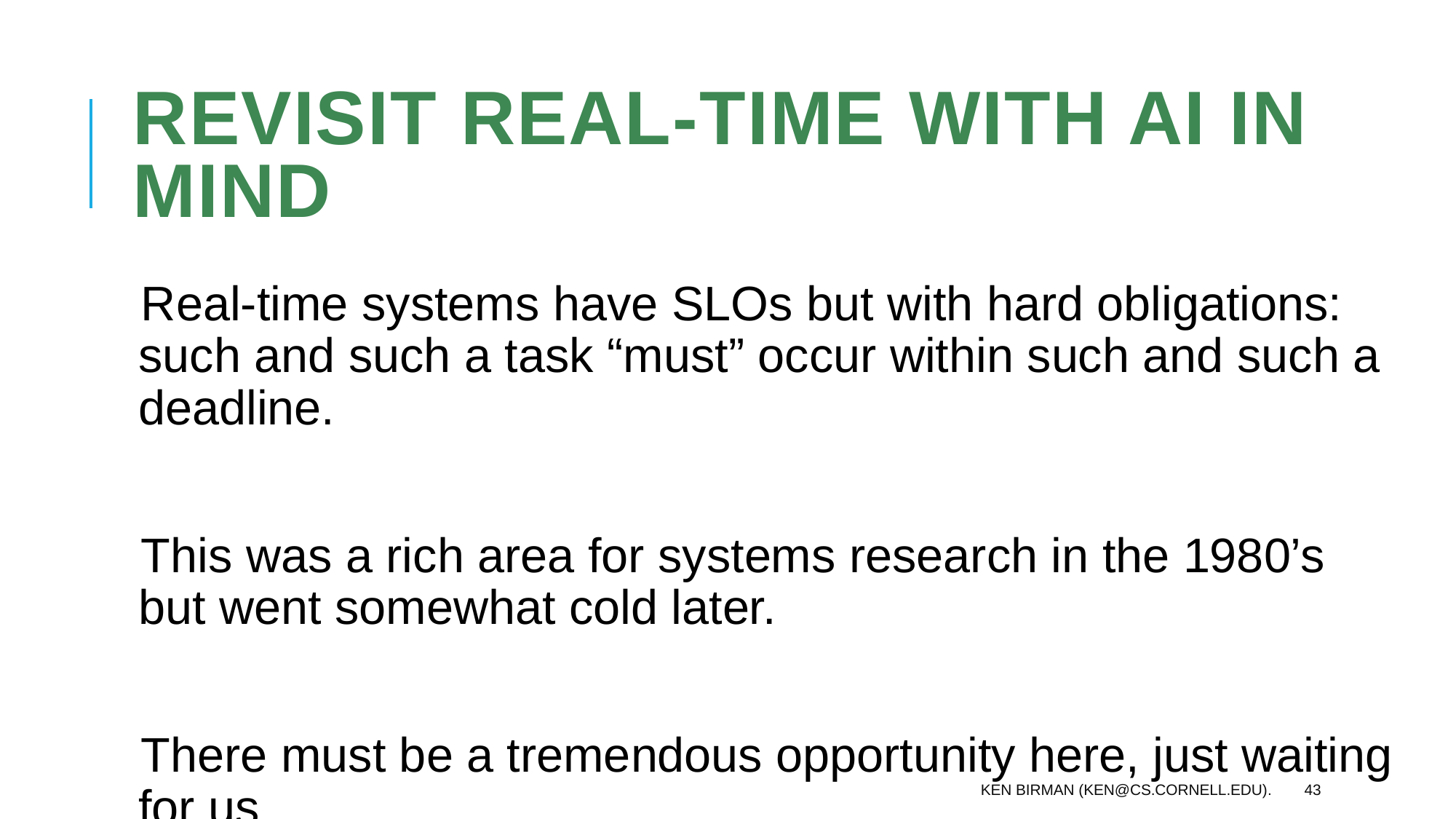

# Revisit real-time with AI in mind
Real-time systems have SLOs but with hard obligations: such and such a task “must” occur within such and such a deadline.

This was a rich area for systems research in the 1980’s but went somewhat cold later.

There must be a tremendous opportunity here, just waiting for us
Ken Birman (ken@cs.cornell.edu).
43